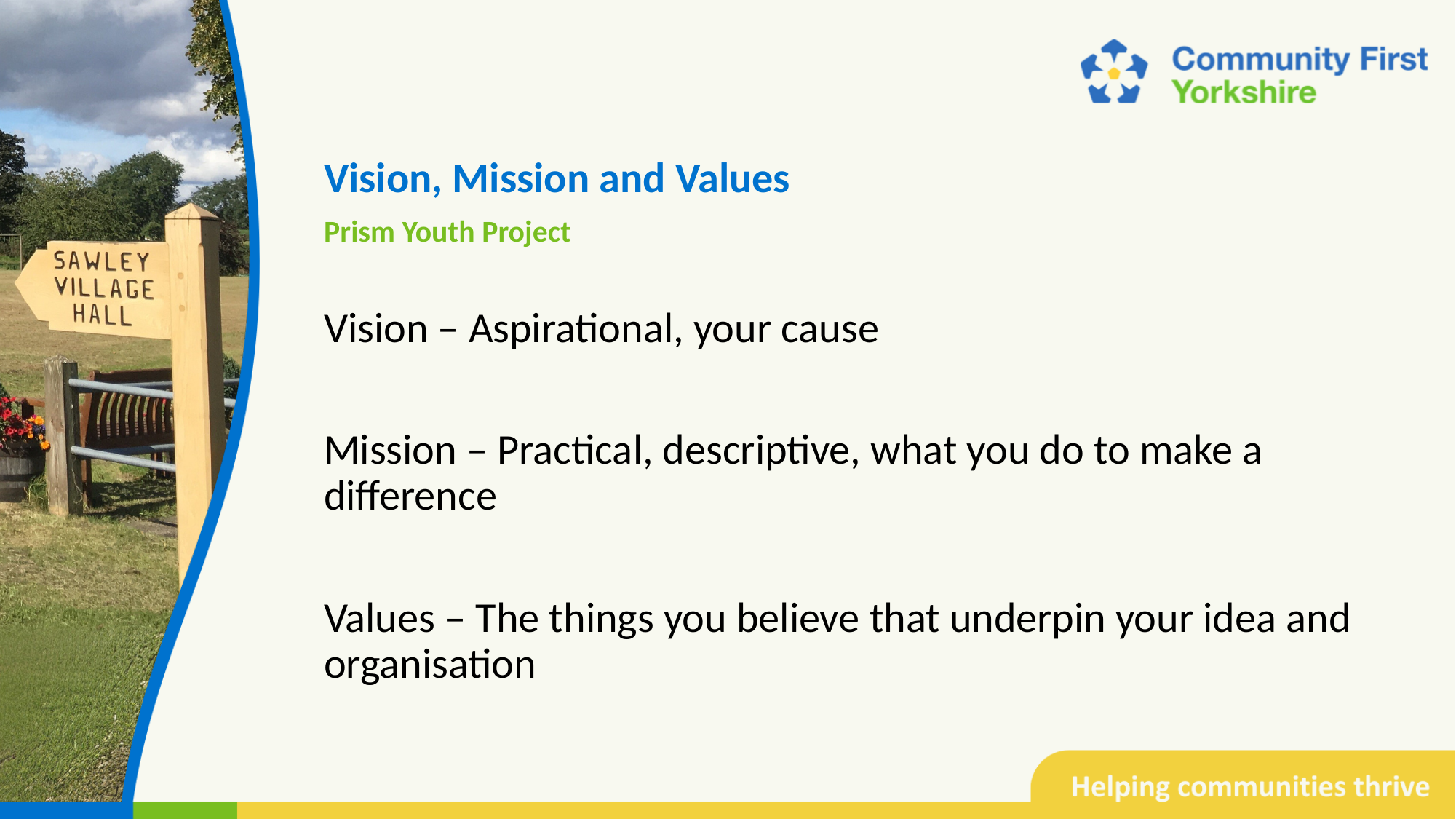

# Vision, Mission and Values
Prism Youth Project
Vision – Aspirational, your cause

Mission – Practical, descriptive, what you do to make a difference

Values – The things you believe that underpin your idea and organisation